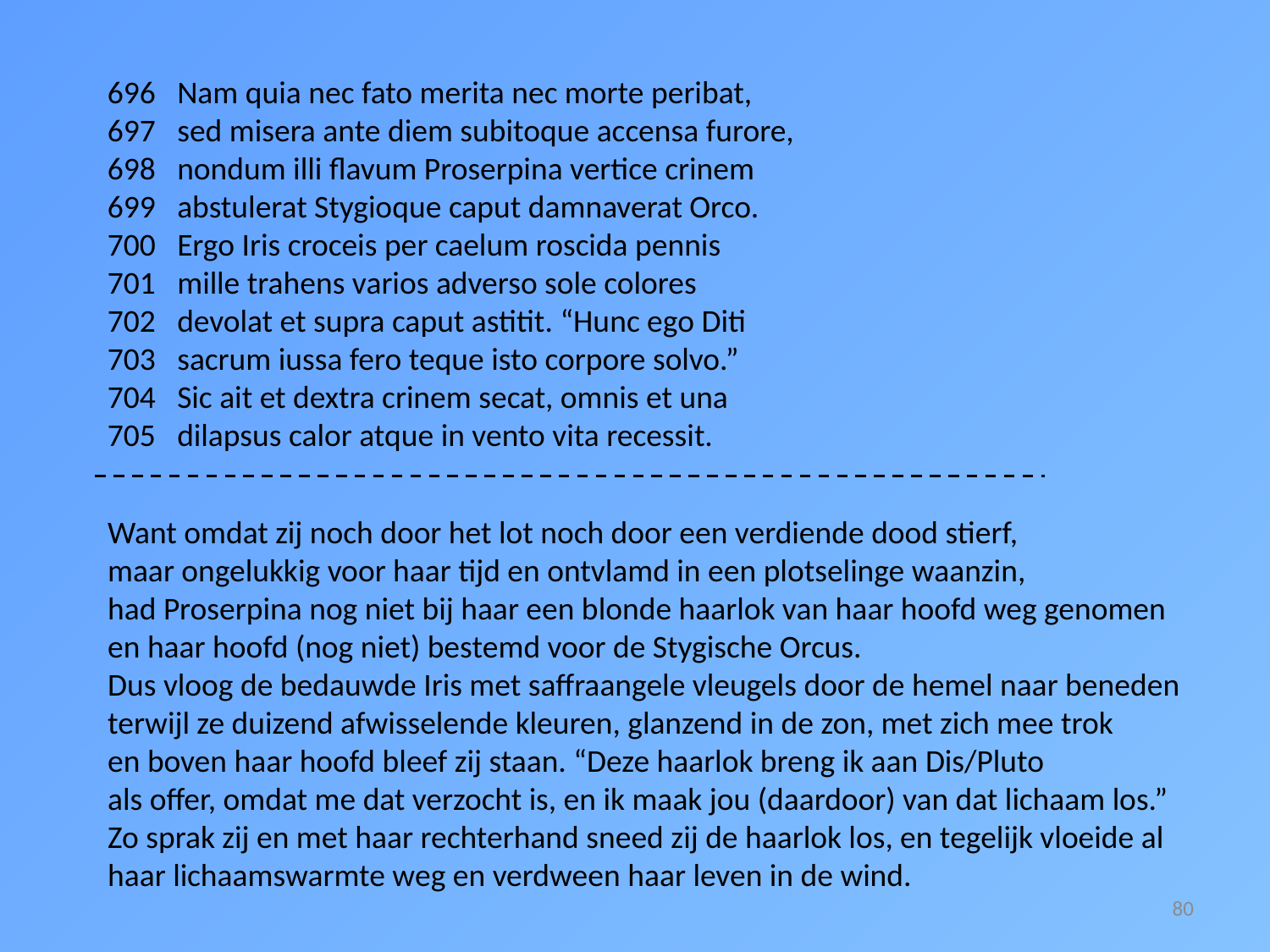

696   Nam quia nec fato merita nec morte peribat,
697   sed misera ante diem subitoque accensa furore,
698   nondum illi flavum Proserpina vertice crinem
699   abstulerat Stygioque caput damnaverat Orco.
700   Ergo Iris croceis per caelum roscida pennis
701   mille trahens varios adverso sole colores
702   devolat et supra caput astitit. “Hunc ego Diti
703   sacrum iussa fero teque isto corpore solvo.”
704   Sic ait et dextra crinem secat, omnis et una
705   dilapsus calor atque in vento vita recessit.
Want omdat zij noch door het lot noch door een verdiende dood stierf,
maar ongelukkig voor haar tijd en ontvlamd in een plotselinge waanzin,
had Proserpina nog niet bij haar een blonde haarlok van haar hoofd weg genomen
en haar hoofd (nog niet) bestemd voor de Stygische Orcus.
Dus vloog de bedauwde Iris met saffraangele vleugels door de hemel naar beneden
terwijl ze duizend afwisselende kleuren, glanzend in de zon, met zich mee trok
en boven haar hoofd bleef zij staan. “Deze haarlok breng ik aan Dis/Pluto
als offer, omdat me dat verzocht is, en ik maak jou (daardoor) van dat lichaam los.”
Zo sprak zij en met haar rechterhand sneed zij de haarlok los, en tegelijk vloeide al
haar lichaamswarmte weg en verdween haar leven in de wind.
80